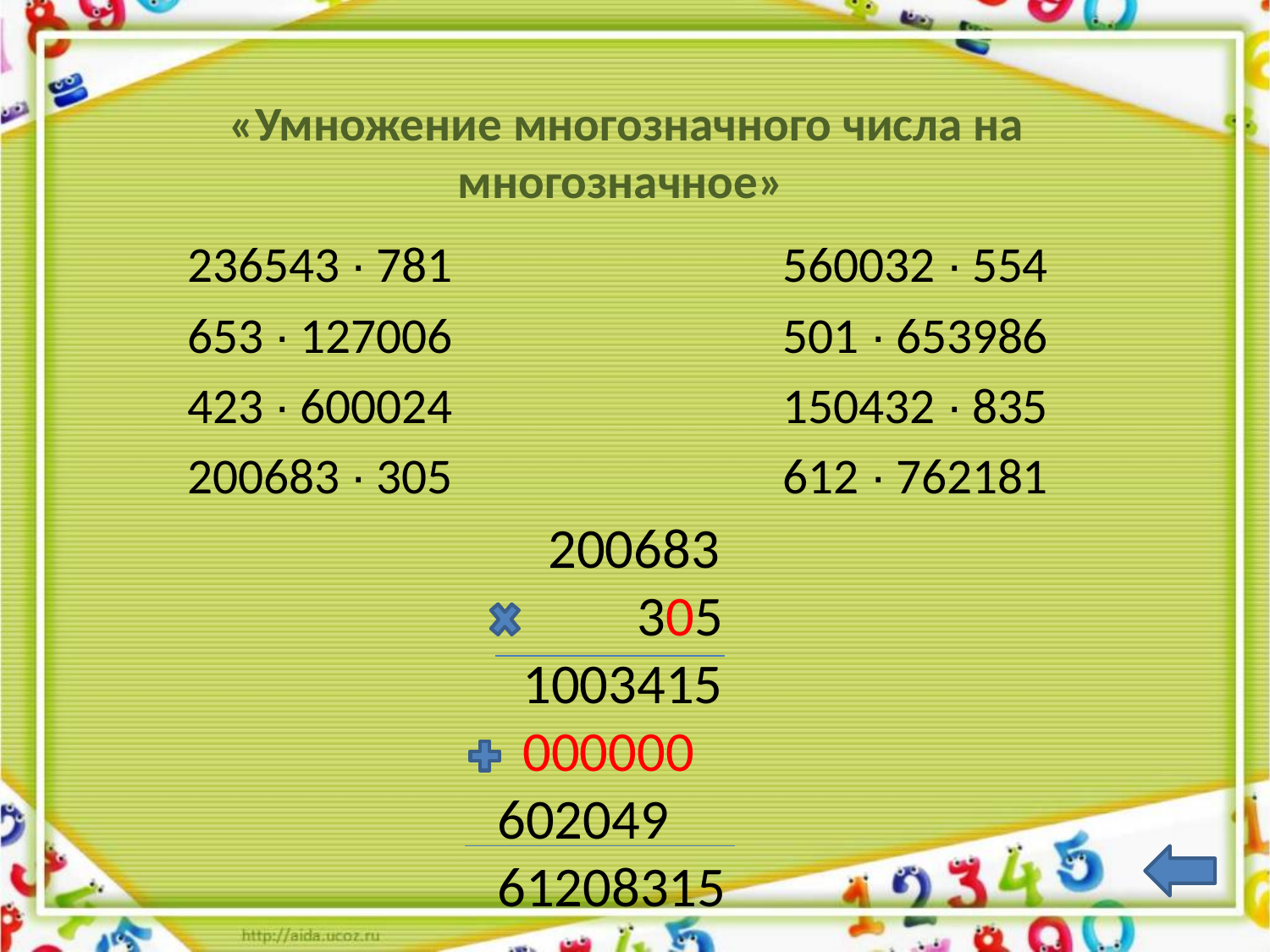

# «Умножение многозначного числа на многозначное»
236543 ∙ 781                             560032 ∙ 554
653 ∙ 127006                             501 ∙ 653986
423 ∙ 600024                             150432 ∙ 835
200683 ∙ 305                             612 ∙ 762181

    200683
           305
  1003415
  000000
602049
61208315